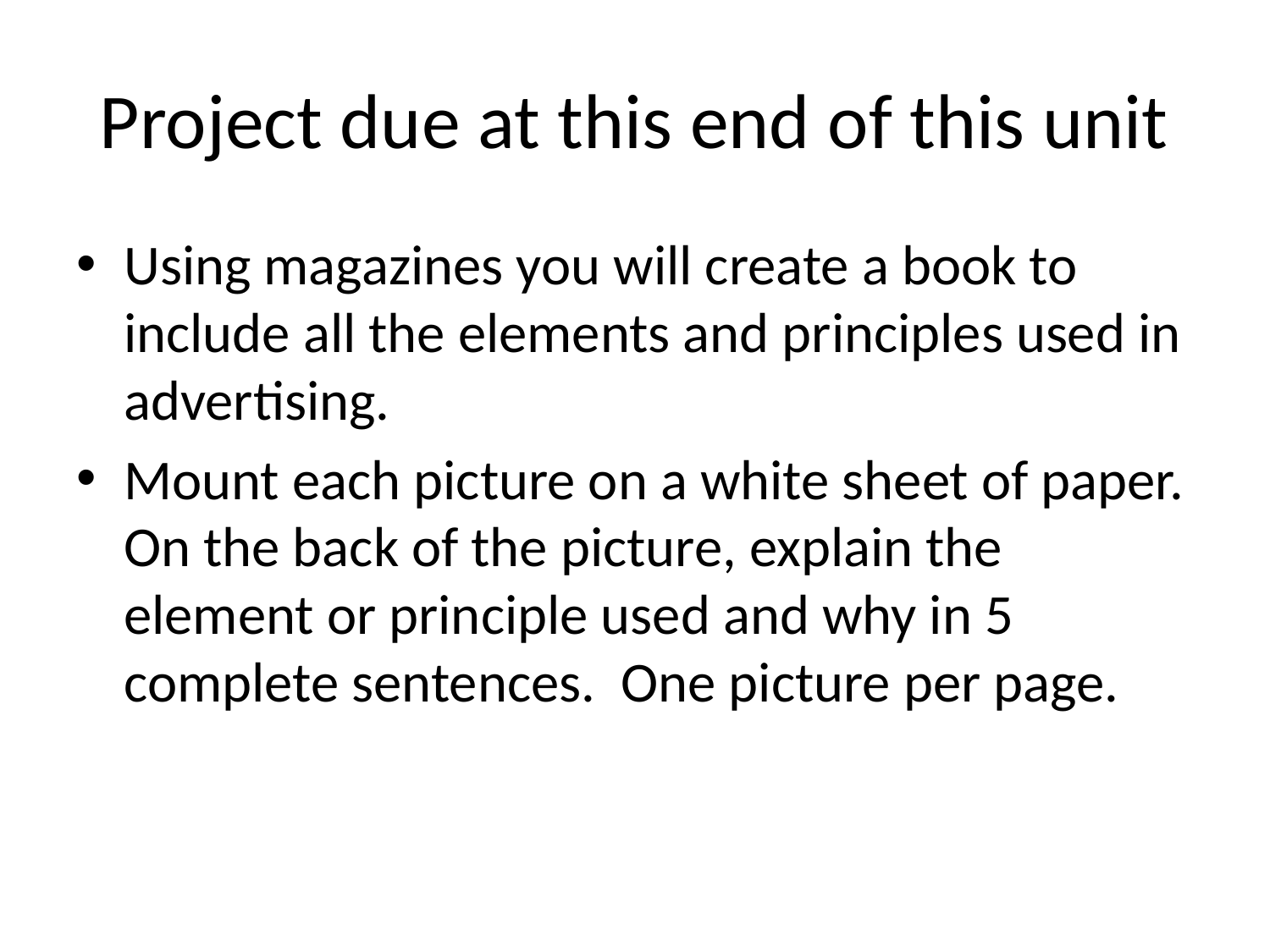

# Project due at this end of this unit
Using magazines you will create a book to include all the elements and principles used in advertising.
Mount each picture on a white sheet of paper. On the back of the picture, explain the element or principle used and why in 5 complete sentences.  One picture per page.